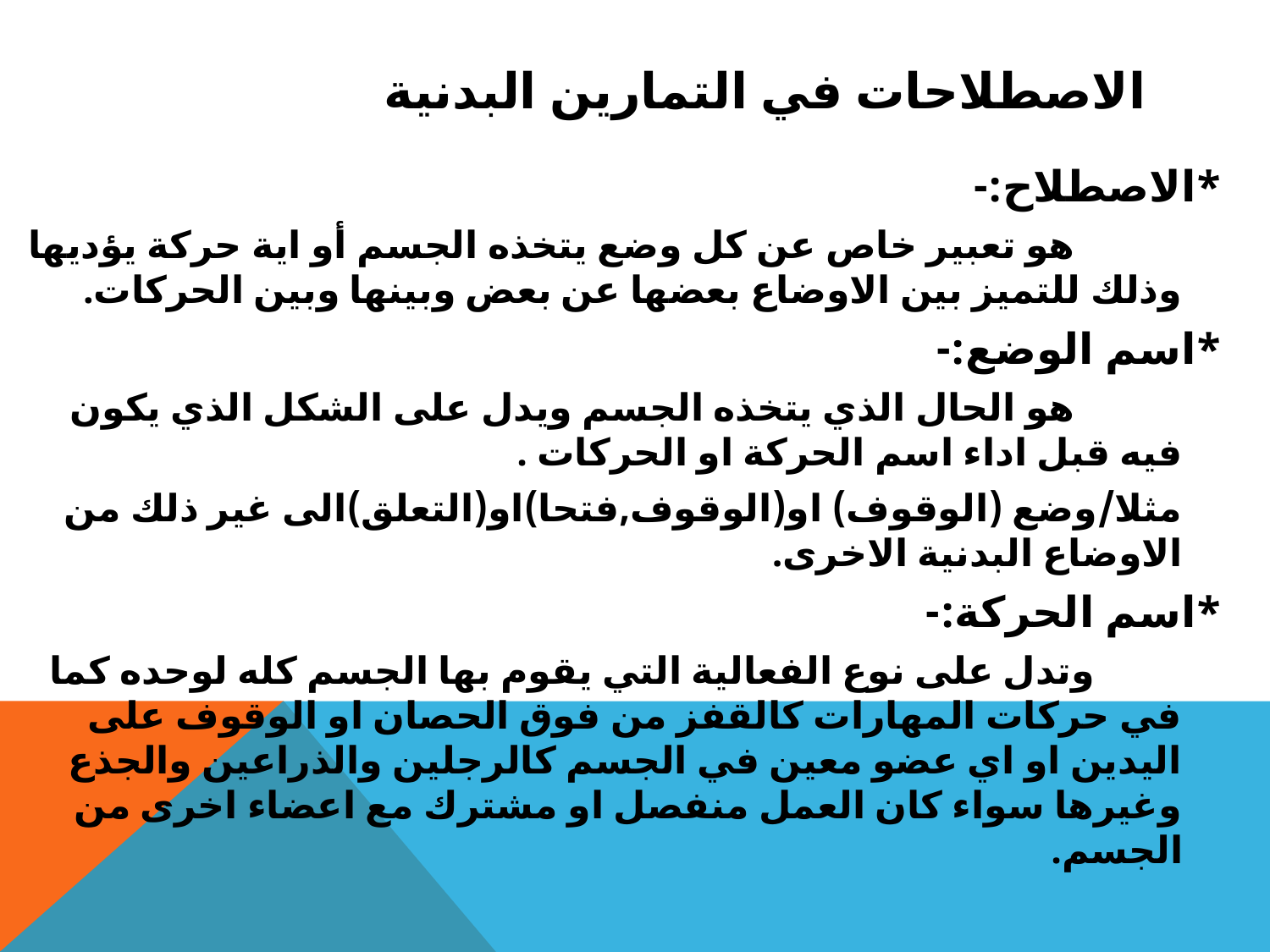

# الاصطلاحات في التمارين البدنية
*الاصطلاح:-
               هو تعبير خاص عن كل وضع يتخذه الجسم أو اية حركة يؤديها وذلك للتميز بين الاوضاع بعضها عن بعض وبينها وبين الحركات.
*اسم الوضع:-
               هو الحال الذي يتخذه الجسم ويدل على الشكل الذي يكون فيه قبل اداء اسم الحركة او الحركات .
    مثلا/وضع (الوقوف) او(الوقوف,فتحا)او(التعلق)الى غير ذلك من الاوضاع البدنية الاخرى.
*اسم الحركة:-
             وتدل على نوع الفعالية التي يقوم بها الجسم كله لوحده كما في حركات المهارات كالقفز من فوق الحصان او الوقوف على اليدين او اي عضو معين في الجسم كالرجلين والذراعين والجذع وغيرها سواء كان العمل منفصل او مشترك مع اعضاء اخرى من الجسم.